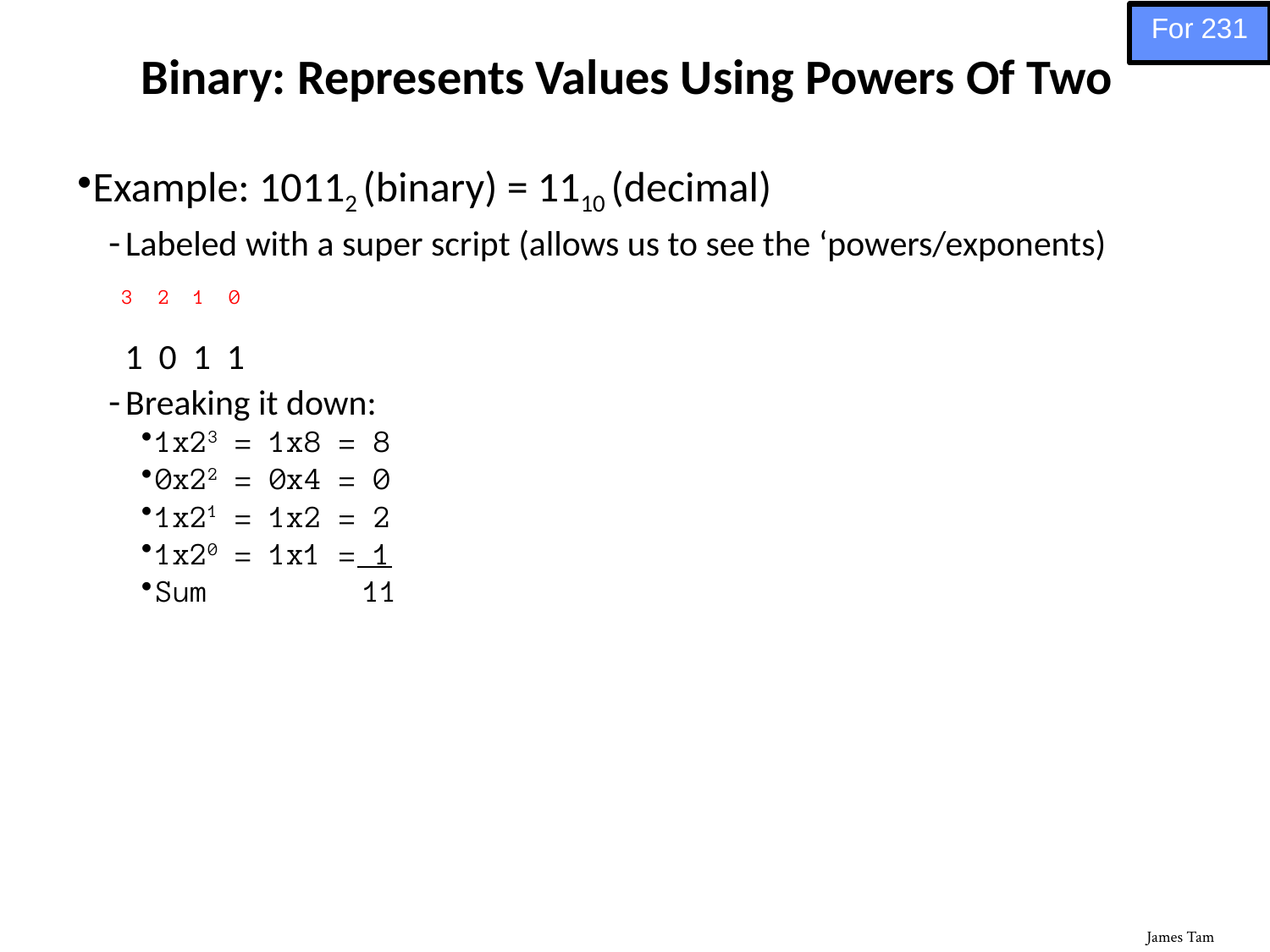

For 231
# Binary: Represents Values Using Powers Of Two
Example: 10112 (binary) = 1110 (decimal)
Labeled with a super script (allows us to see the ‘powers/exponents)

  1  0  1  1
Breaking it down:
1x23 = 1x8 = 8
0x22 = 0x4 = 0
1x21 = 1x2 = 2
1x20 = 1x1 = 1
Sum         11

3
2
1
0